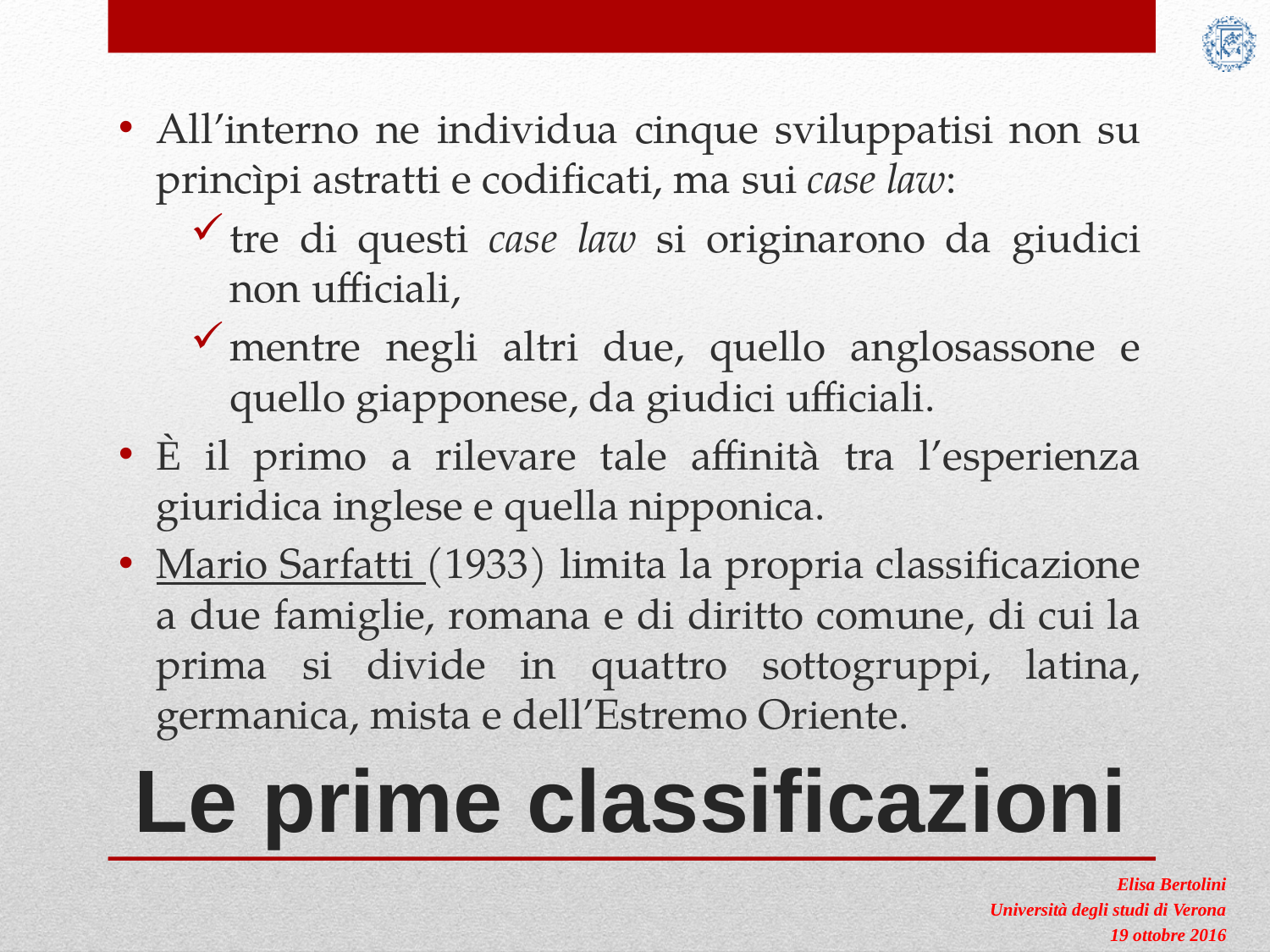

All’interno ne individua cinque sviluppatisi non su princìpi astratti e codificati, ma sui case law:
tre di questi case law si originarono da giudici non ufficiali,
mentre negli altri due, quello anglosassone e quello giapponese, da giudici ufficiali.
È il primo a rilevare tale affinità tra l’esperienza giuridica inglese e quella nipponica.
Mario Sarfatti (1933) limita la propria classificazione a due famiglie, romana e di diritto comune, di cui la prima si divide in quattro sottogruppi, latina, germanica, mista e dell’Estremo Oriente.

# Le prime classificazioni